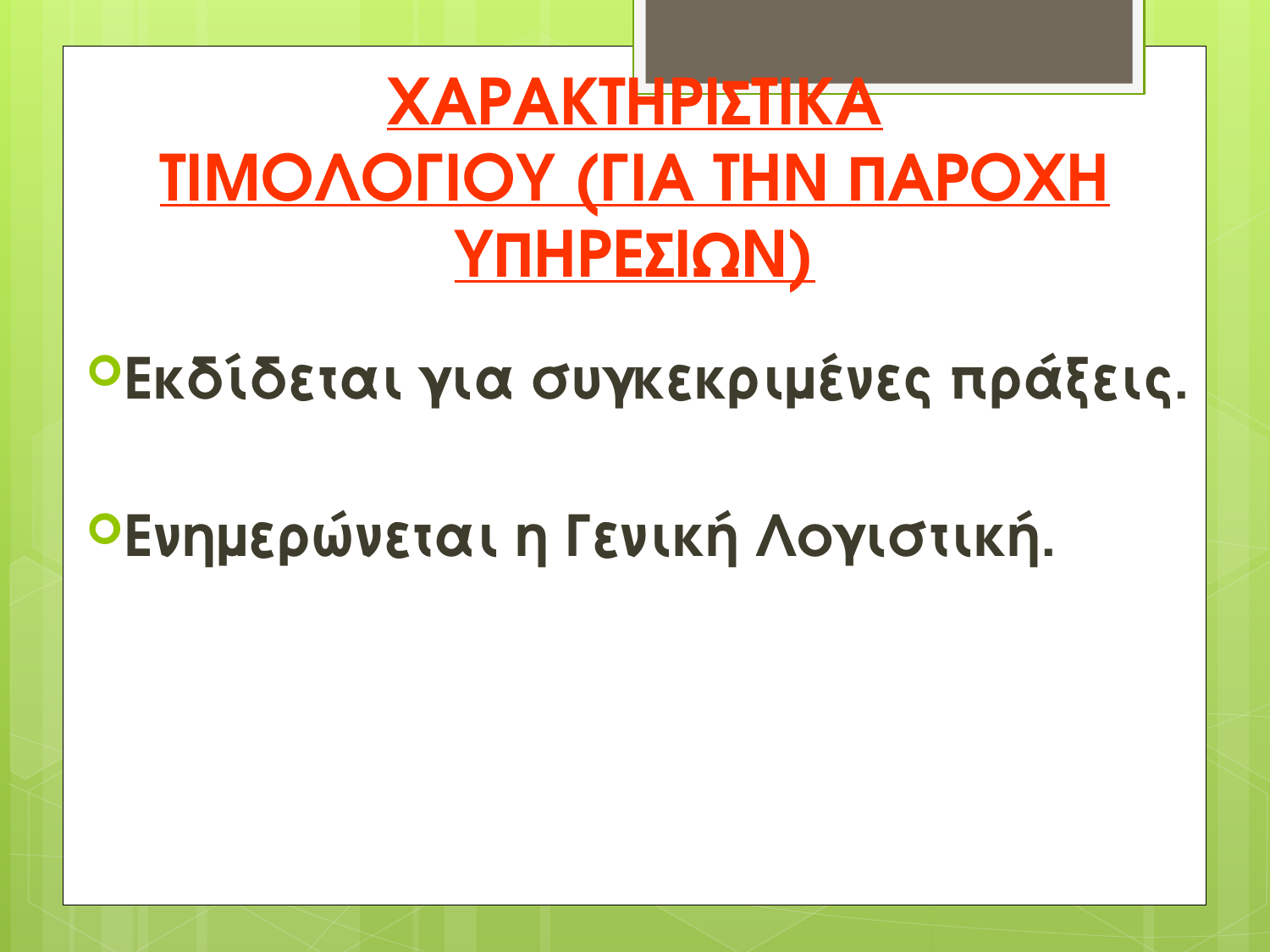

# ΧΑΡΑΚΤΗΡΙΣΤΙΚΑ ΤΙΜΟΛΟΓΙΟΥ (ΓΙΑ ΤΗΝ ΠΑΡΟΧΗ ΥΠΗΡΕΣΙΩΝ)
Εκδίδεται για συγκεκριµένες πράξεις.

Ενηµερώνεται η Γενική Λογιστική.